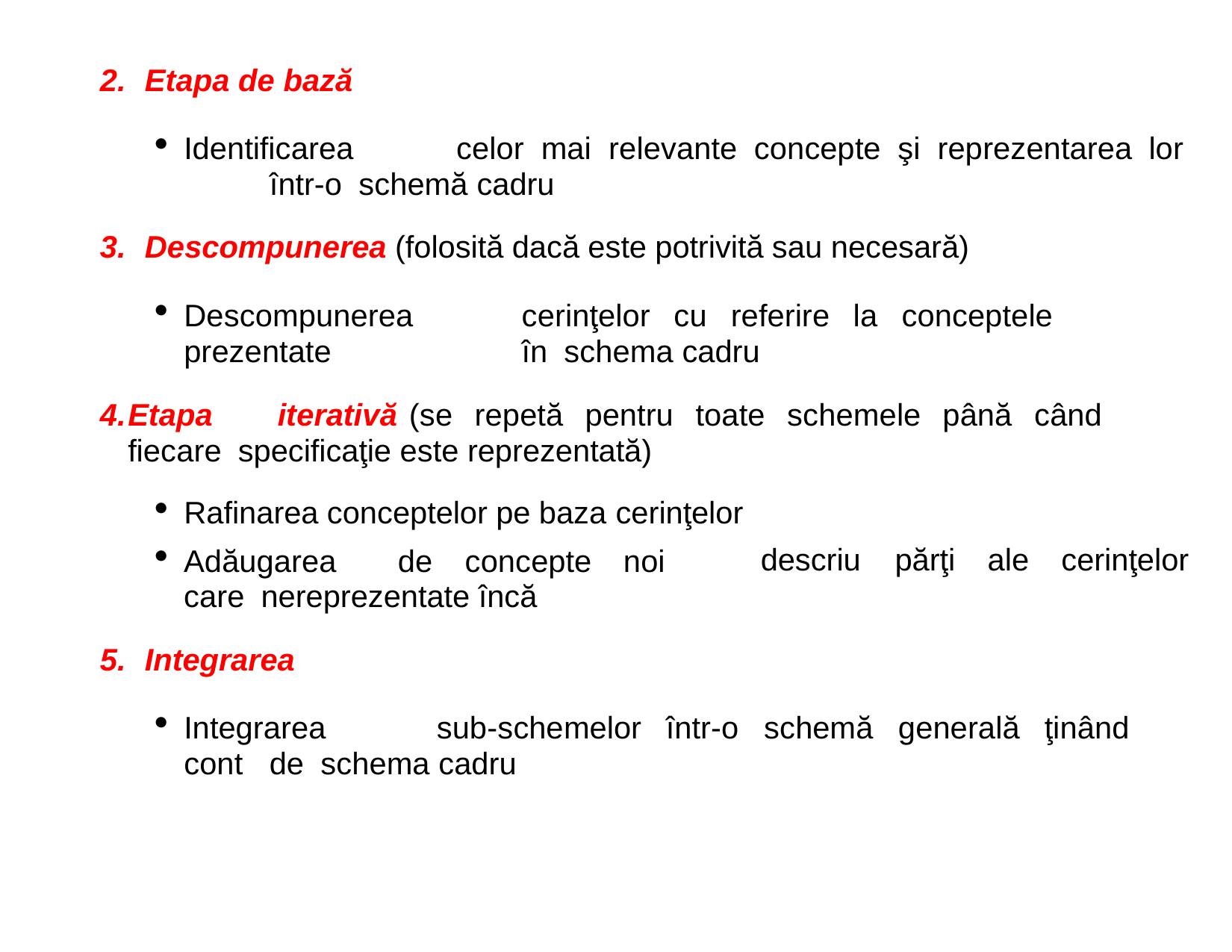

Etapa de bază

Identificarea	celor	mai	relevante	concepte	şi	reprezentarea	lor	într-o  schemă cadru
Descompunerea (folosită dacă este potrivită sau necesară)

Descompunerea	cerinţelor	cu	referire	la	conceptele	prezentate	în  schema cadru
Etapa	iterativă	(se	repetă	pentru	toate	schemele	până	când	fiecare  specificaţie este reprezentată)
Rafinarea conceptelor pe baza cerinţelor
Adăugarea	de	concepte	noi	care  nereprezentate încă
descriu	părţi	ale	cerinţelor
Integrarea

Integrarea	sub-schemelor	într-o	schemă	generală	ţinând	cont	de  schema cadru